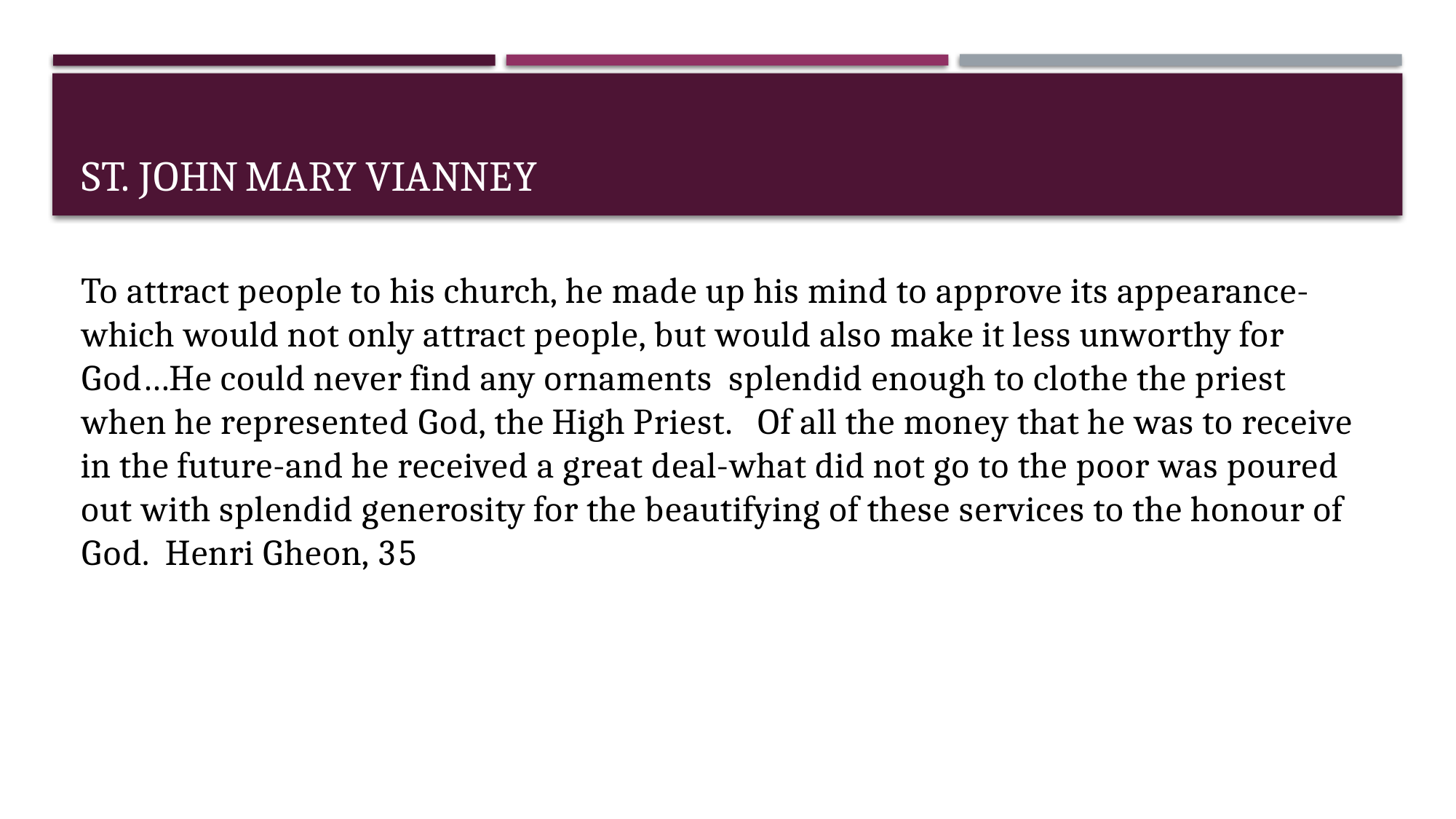

# St. John Mary Vianney
To attract people to his church, he made up his mind to approve its appearance- which would not only attract people, but would also make it less unworthy for God…He could never find any ornaments  splendid enough to clothe the priest when he represented God, the High Priest.   Of all the money that he was to receive in the future-and he received a great deal-what did not go to the poor was poured out with splendid generosity for the beautifying of these services to the honour of God.  Henri Gheon, 35